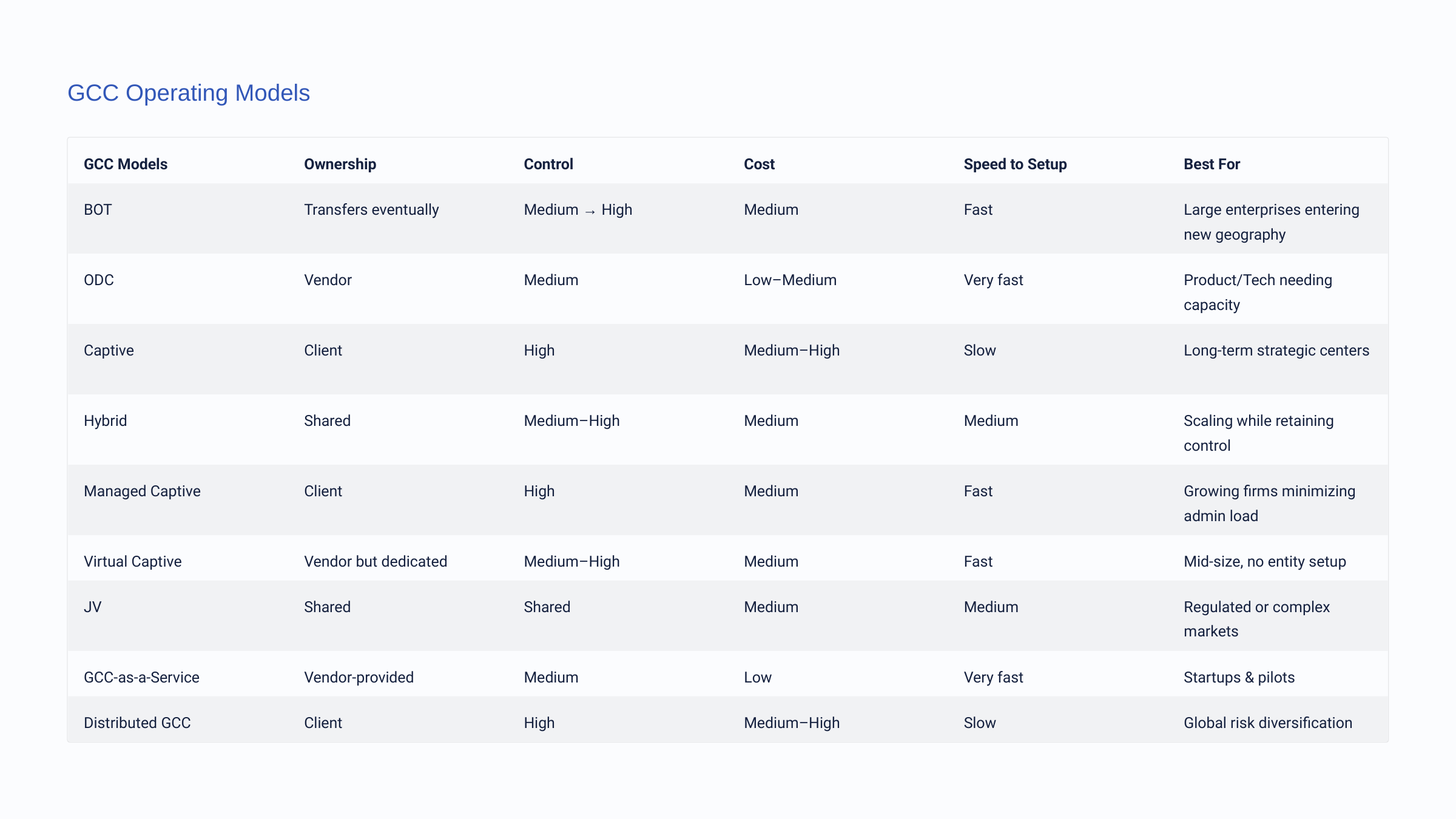

GCC Operating Models

GCC Models
Ownership
Control
Cost
Speed to Setup
Best For

BOT
Transfers eventually
Medium → High
Medium
Fast
Large enterprises entering new geography

ODC
Vendor
Medium
Low–Medium
Very fast
Product/Tech needing capacity

Captive
Client
High
Medium–High
Slow
Long-term strategic centers

Hybrid
Shared
Medium–High
Medium
Medium
Scaling while retaining control

Managed Captive
Client
High
Medium
Fast
Growing firms minimizing admin load

Virtual Captive
Vendor but dedicated
Medium–High
Medium
Fast
Mid-size, no entity setup

JV
Shared
Shared
Medium
Medium
Regulated or complex markets

GCC-as-a-Service
Vendor-provided
Medium
Low
Very fast
Startups & pilots

Distributed GCC
Client
High
Medium–High
Slow
Global risk diversification